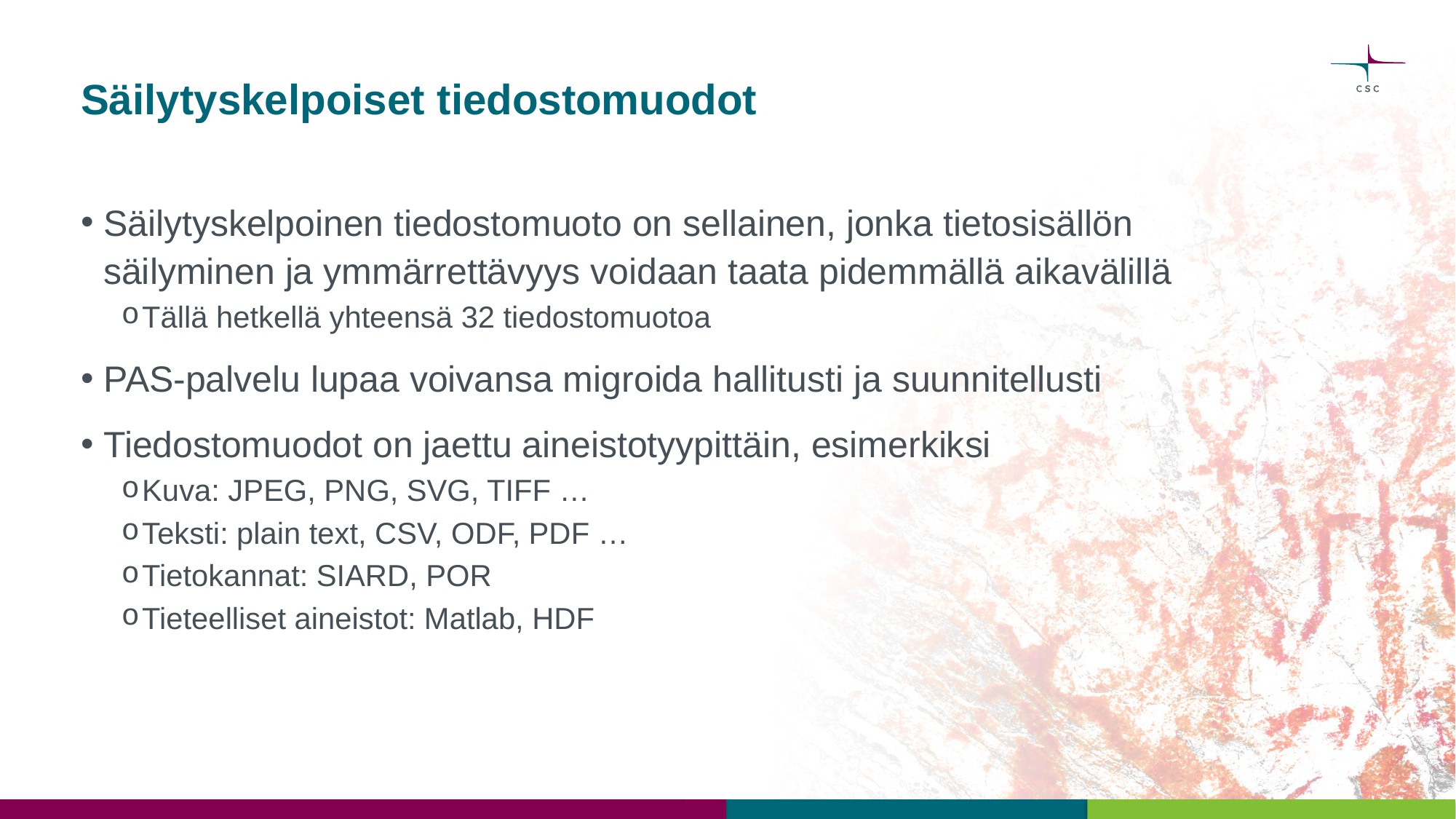

# Säilytyskelpoiset tiedostomuodot
Säilytyskelpoinen tiedostomuoto on sellainen, jonka tietosisällön säilyminen ja ymmärrettävyys voidaan taata pidemmällä aikavälillä
Tällä hetkellä yhteensä 32 tiedostomuotoa
PAS-palvelu lupaa voivansa migroida hallitusti ja suunnitellusti
Tiedostomuodot on jaettu aineistotyypittäin, esimerkiksi
Kuva: JPEG, PNG, SVG, TIFF …
Teksti: plain text, CSV, ODF, PDF …
Tietokannat: SIARD, POR
Tieteelliset aineistot: Matlab, HDF